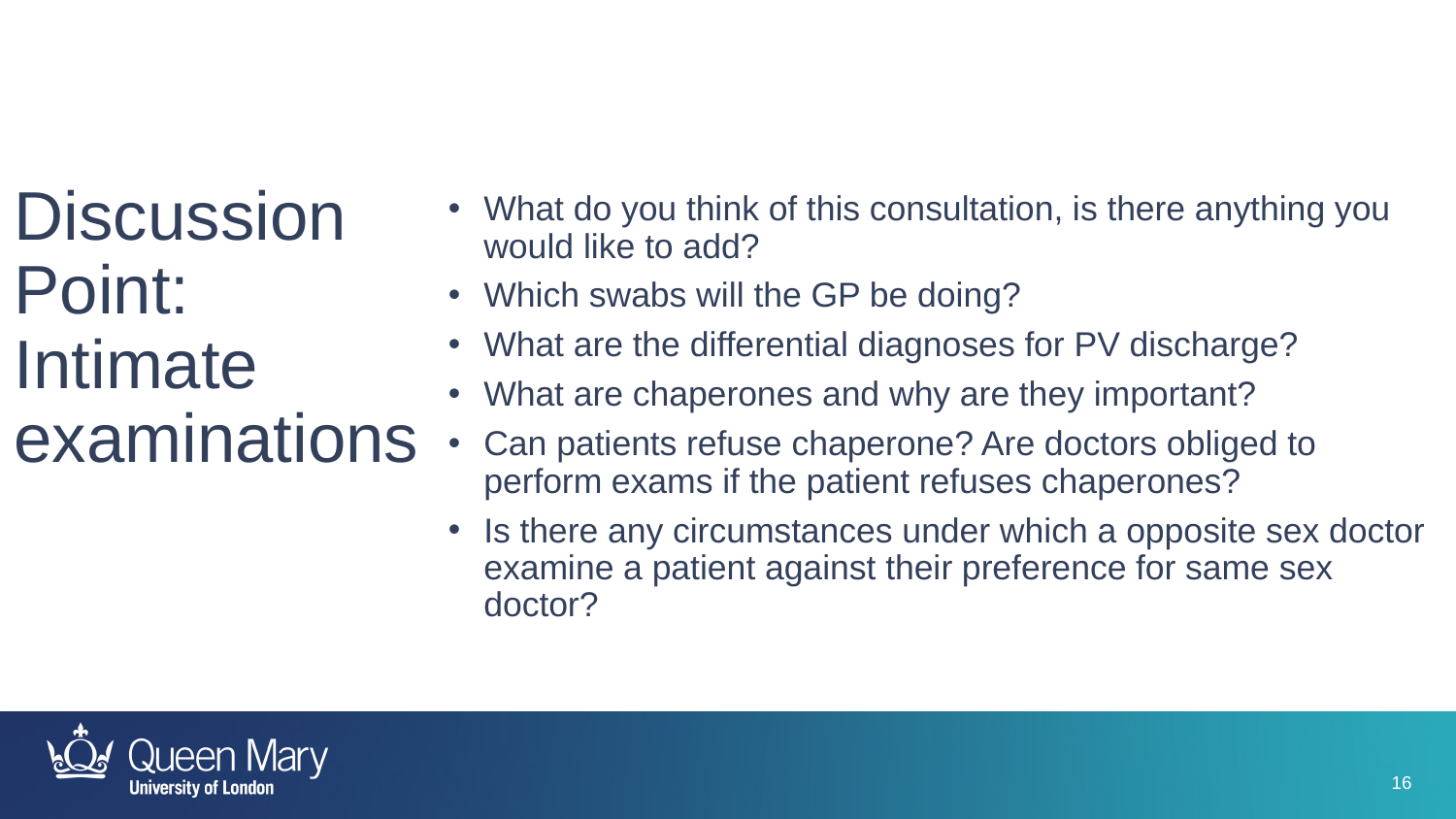

# Discussion Point: Intimate examinations
What do you think of this consultation, is there anything you would like to add?
Which swabs will the GP be doing?
What are the differential diagnoses for PV discharge?
What are chaperones and why are they important?
Can patients refuse chaperone? Are doctors obliged to perform exams if the patient refuses chaperones?
Is there any circumstances under which a opposite sex doctor examine a patient against their preference for same sex doctor?